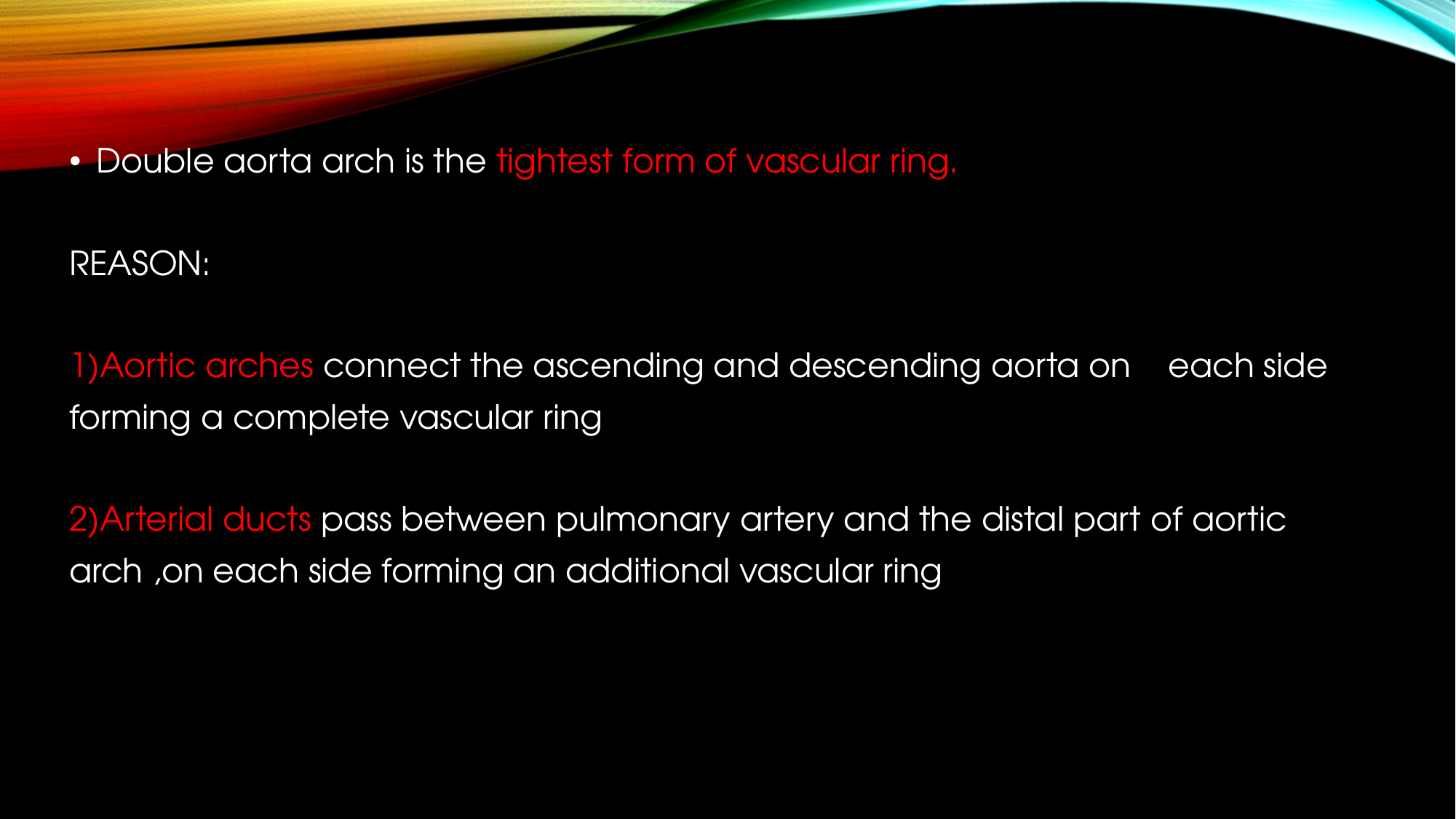

Double aorta arch is the tightest form of vascular ring.

REASON:

1)Aortic arches connect the ascending and descending aorta on    each side
forming a complete vascular ring

2)Arterial ducts pass between pulmonary artery and the distal part of aortic
arch ,on each side forming an additional vascular ring